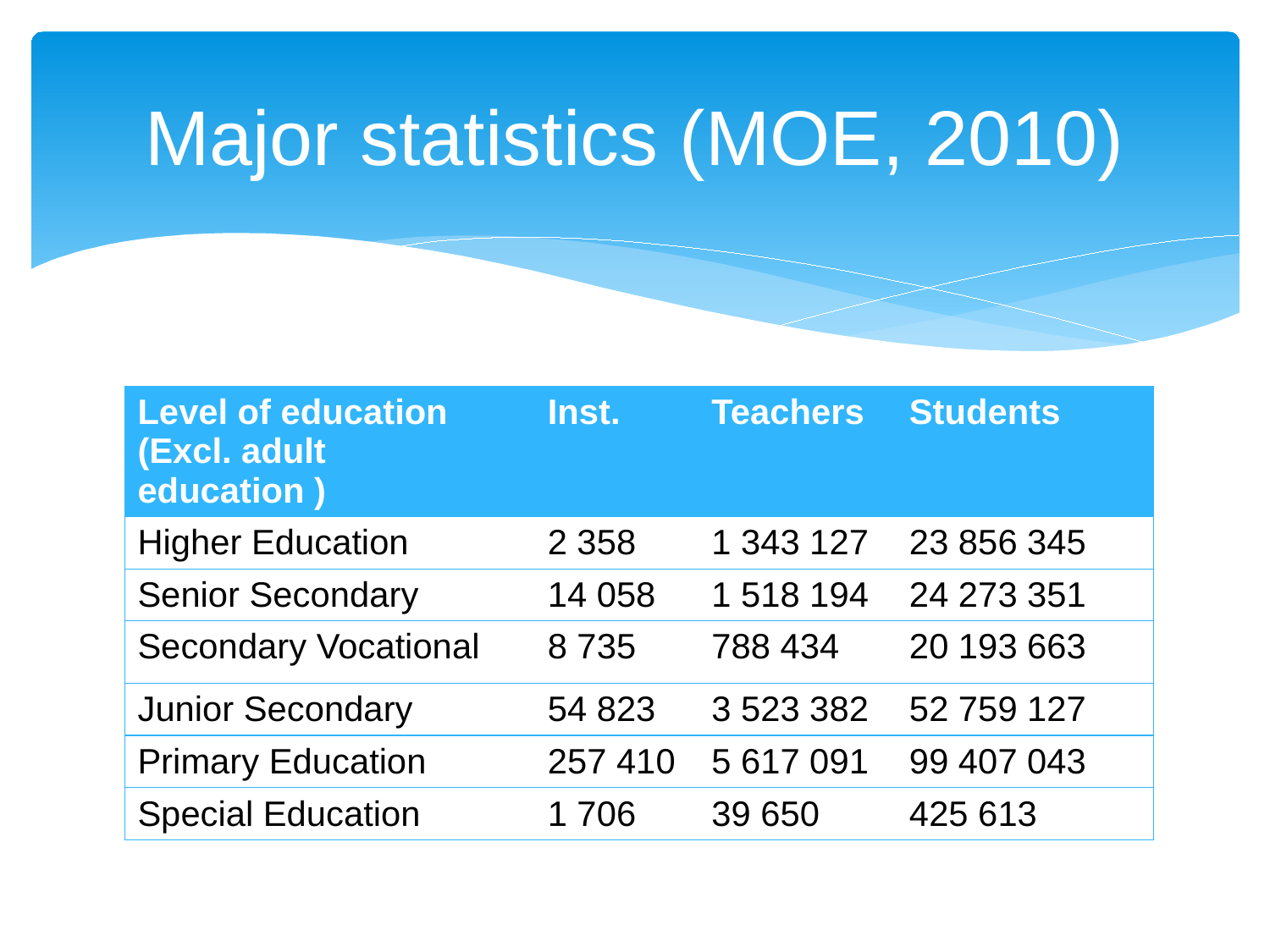

# Major statistics (MOE, 2010)
| Level of education (Excl. adult education ) | Inst. | Teachers | Students |
| --- | --- | --- | --- |
| Higher Education | 2 358 | 1 343 127 | 23 856 345 |
| Senior Secondary | 14 058 | 1 518 194 | 24 273 351 |
| Secondary Vocational | 8 735 | 788 434 | 20 193 663 |
| Junior Secondary | 54 823 | 3 523 382 | 52 759 127 |
| Primary Education | 257 410 | 5 617 091 | 99 407 043 |
| Special Education | 1 706 | 39 650 | 425 613 |